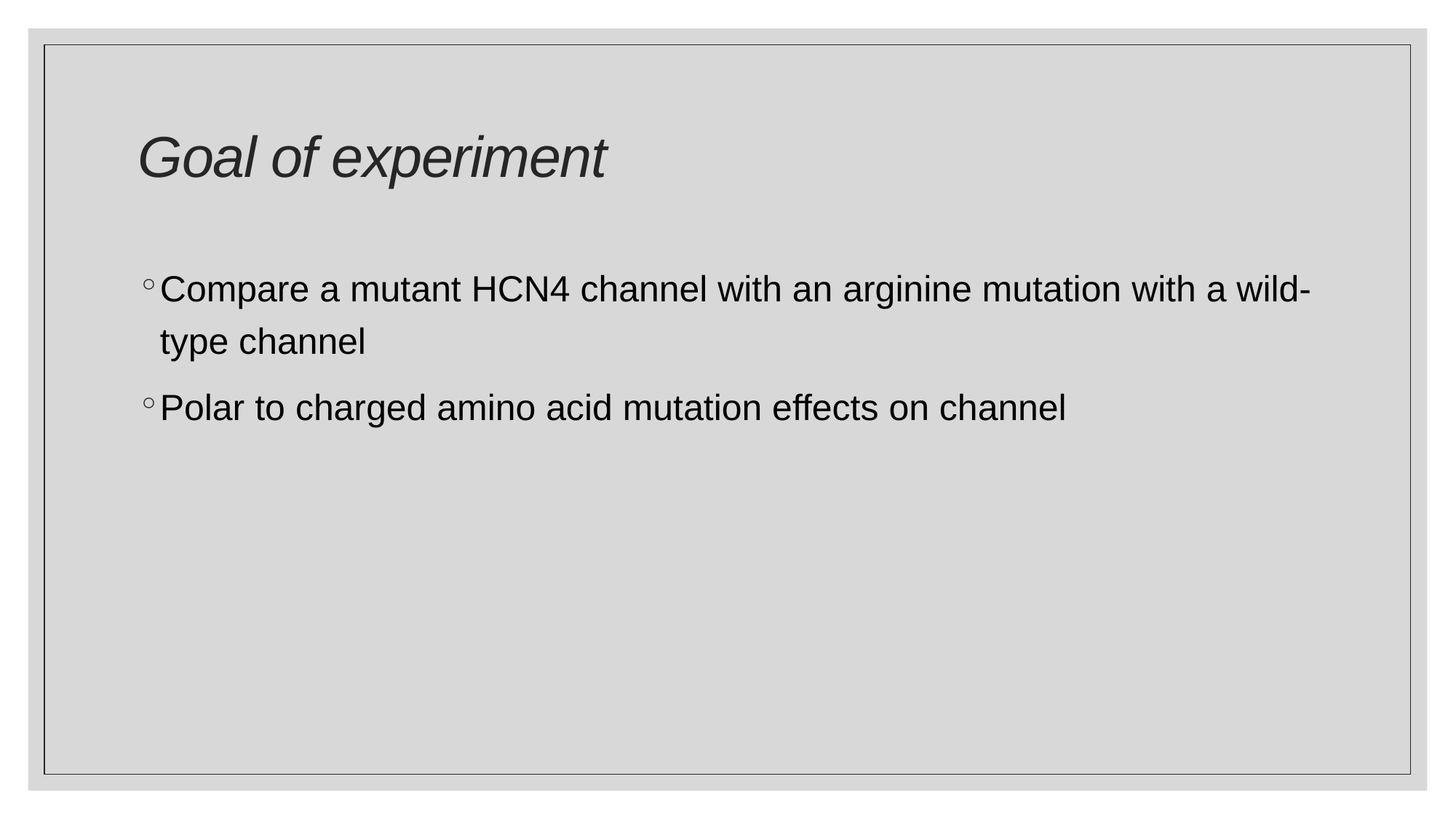

# Goal of experiment
Compare a mutant HCN4 channel with an arginine mutation with a wild-type channel
Polar to charged amino acid mutation effects on channel